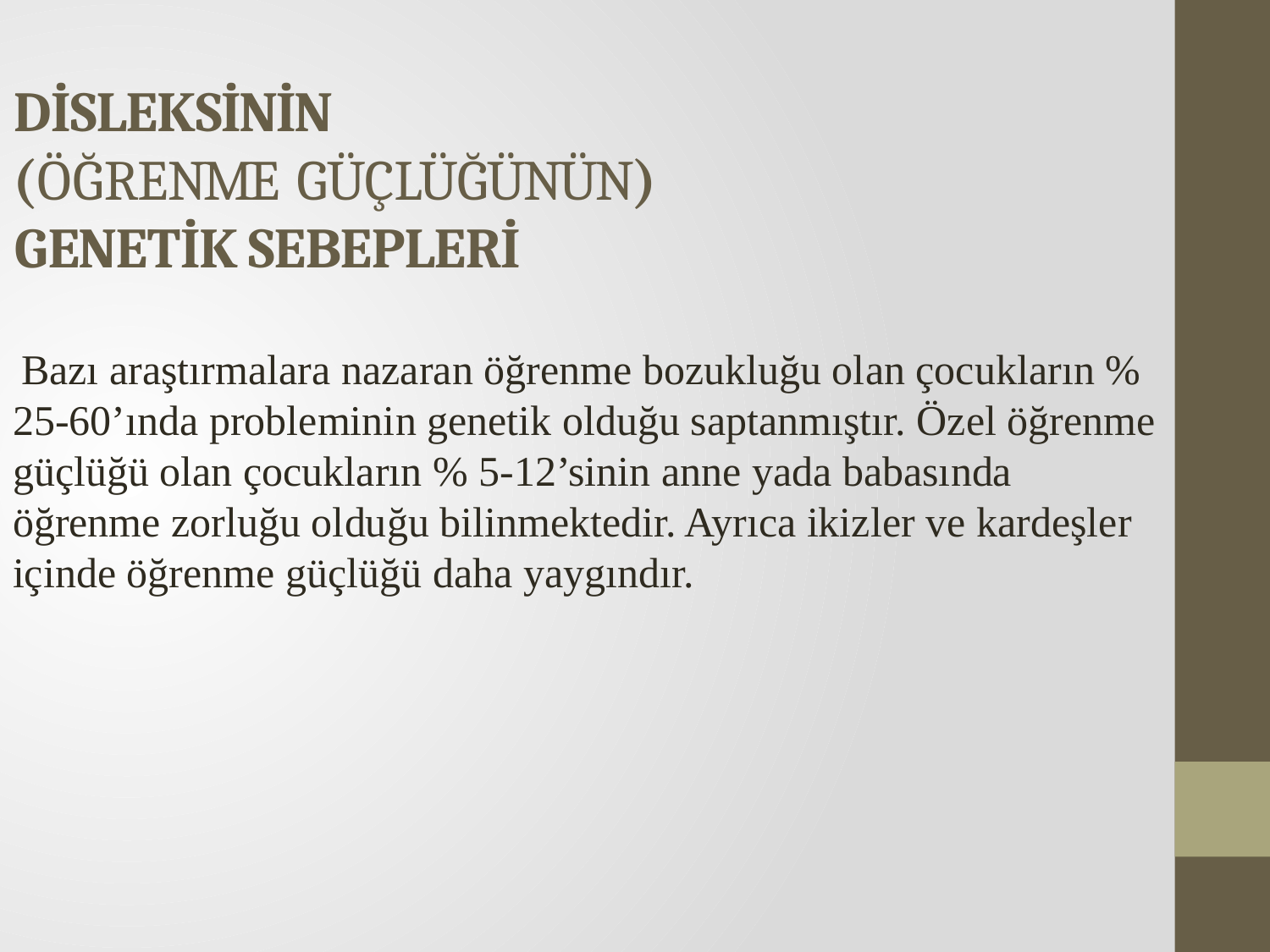

# DİSLEKSİNİN (ÖĞRENME GÜÇLÜĞÜNÜN) GENETİK SEBEPLERİ
 Bazı araştırmalara nazaran öğrenme bozukluğu olan çocukların % 25-60’ında probleminin genetik olduğu saptanmıştır. Özel öğrenme güçlüğü olan çocukların % 5-12’sinin anne yada babasında öğrenme zorluğu olduğu bilinmektedir. Ayrıca ikizler ve kardeşler içinde öğrenme güçlüğü daha yaygındır.